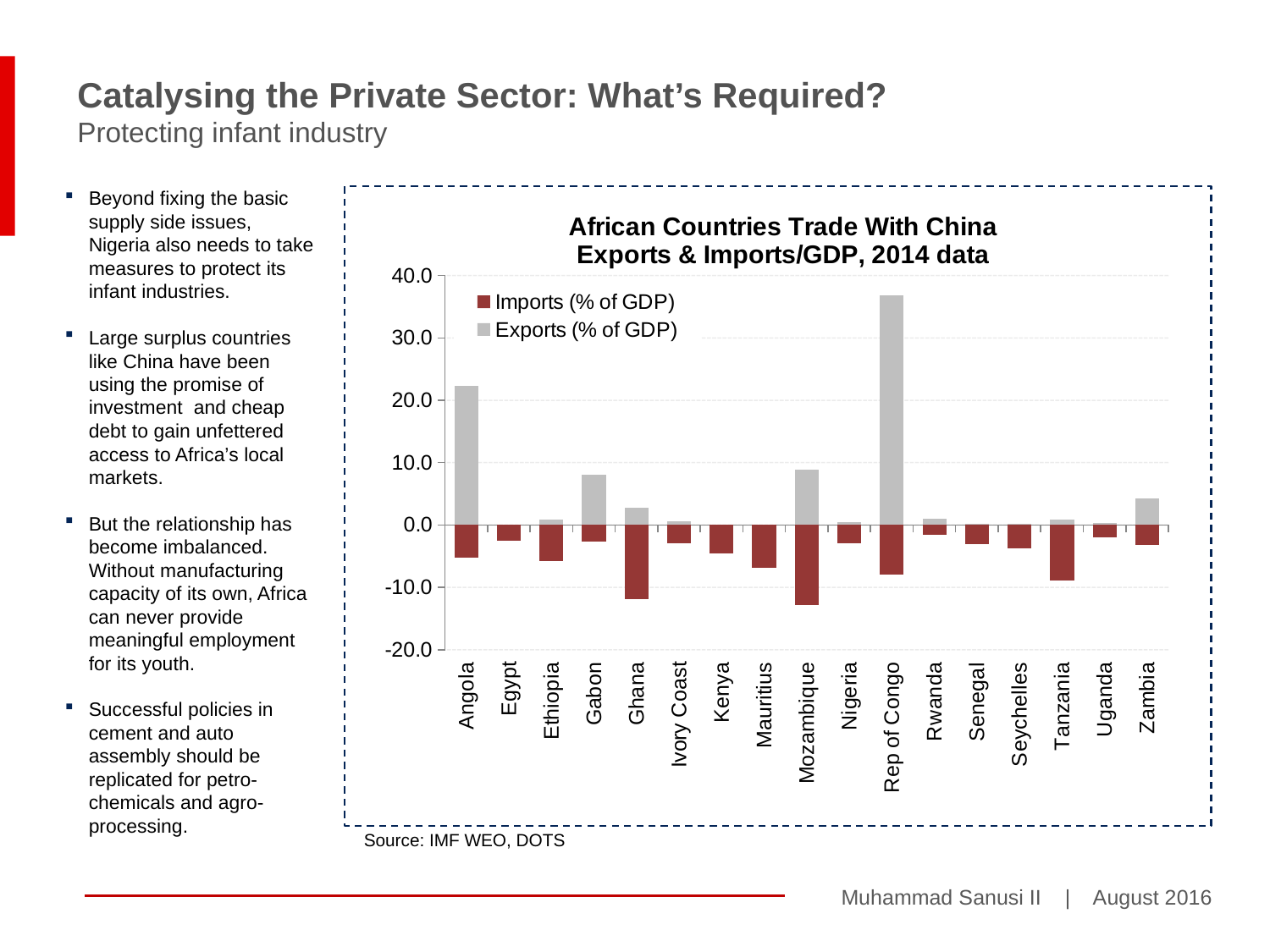

Catalysing the Private Sector: What’s Required?
Protecting infant industry
Beyond fixing the basic supply side issues, Nigeria also needs to take measures to protect its infant industries.

Large surplus countries like China have been using the promise of investment  and cheap debt to gain unfettered access to Africa’s local markets.

But the relationship has become imbalanced. Without manufacturing capacity of its own, Africa can never provide meaningful employment for its youth.

Successful policies in cement and auto assembly should be replicated for petro-chemicals and agro-processing.

### Chart: African Countries Trade With China
Exports & Imports/GDP, 2014 data

| Category |  |  |
|---|---|---|
| Angola | 22.29787418655099 | -5.185486097416679 |
| Egypt | 0.1092965616093381 | -2.52408665155894 |
| Ethiopia | 0.8023094521806493 | -5.7867990128082765 |
| Gabon | 8.01850733153935 | -2.6040968751716203 |
| Ghana | 2.7745235135695054 | -11.835405013465934 |
| Ivory Coast | 0.5836222992798079 | -2.8946978453513554 |
| Kenya | 0.11529940758488276 | -4.5568209790439305 |
| Mauritius | 0.11567695961995249 | -6.913143309580369 |
| Mozambique | 8.915163739914568 | -12.855303749406746 |
| Nigeria | 0.4205042169063013 | -2.960667178862681 |
| Rep of Congo | 36.75715761511213 | -8.010256788665872 |
| Rwanda | 1.068559117982512 | -1.6060068432391332 |
| Senegal | 0.24189558651217302 | -3.0459575576096882 |
| Seychelles | 0.2223869532987397 | -3.7175685693106004 |
| Tanzania | 0.8278400465802997 | -8.900081099627775 |
| Uganda | 0.3685453686543843 | -1.944220356844362 |
| Zambia | 4.273447576930168 | -3.167901234567904 |
Source: IMF WEO, DOTS